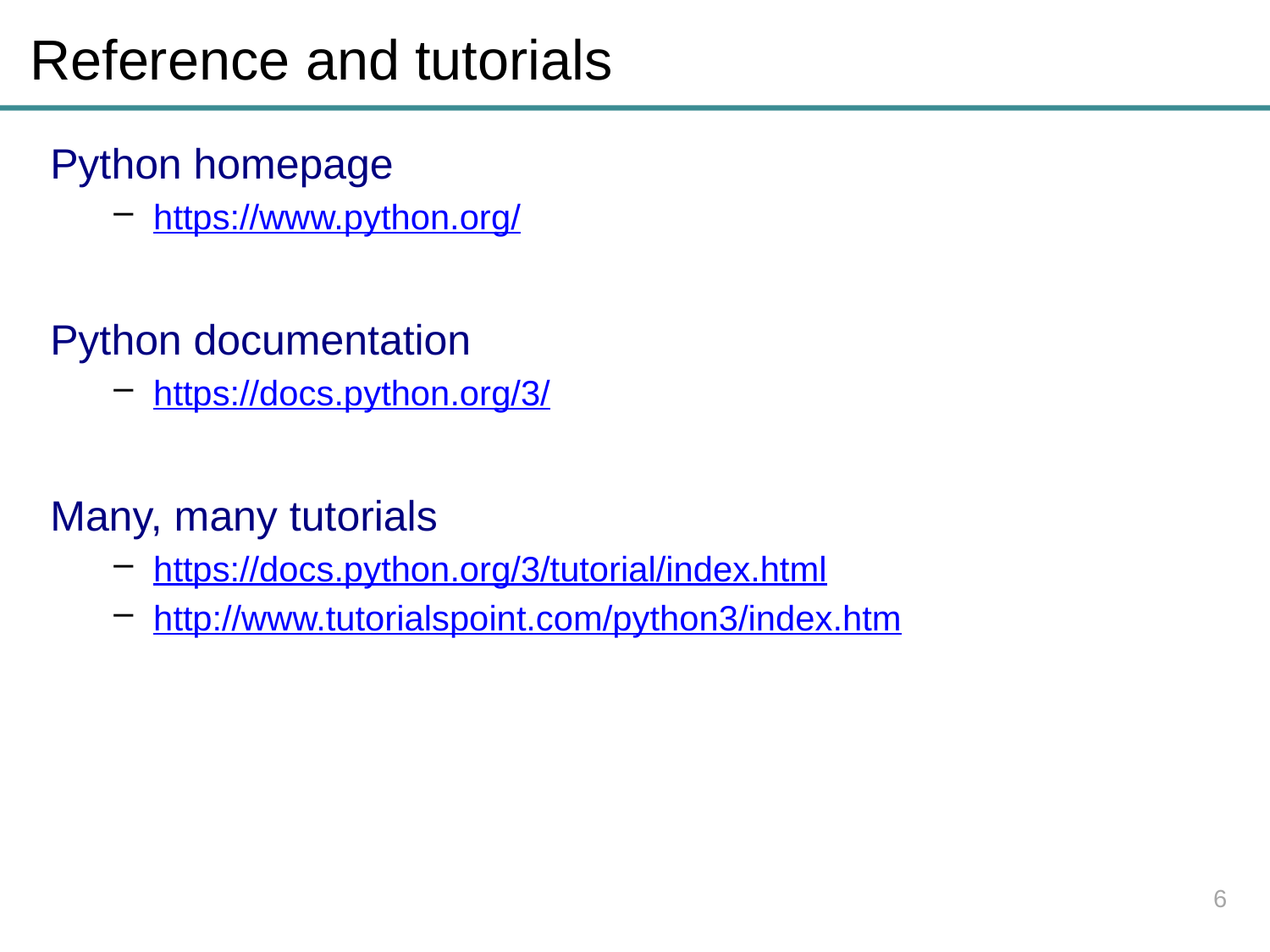

# Reference and tutorials
Python homepage
https://www.python.org/

Python documentation
https://docs.python.org/3/

Many, many tutorials
https://docs.python.org/3/tutorial/index.html
http://www.tutorialspoint.com/python3/index.htm
6